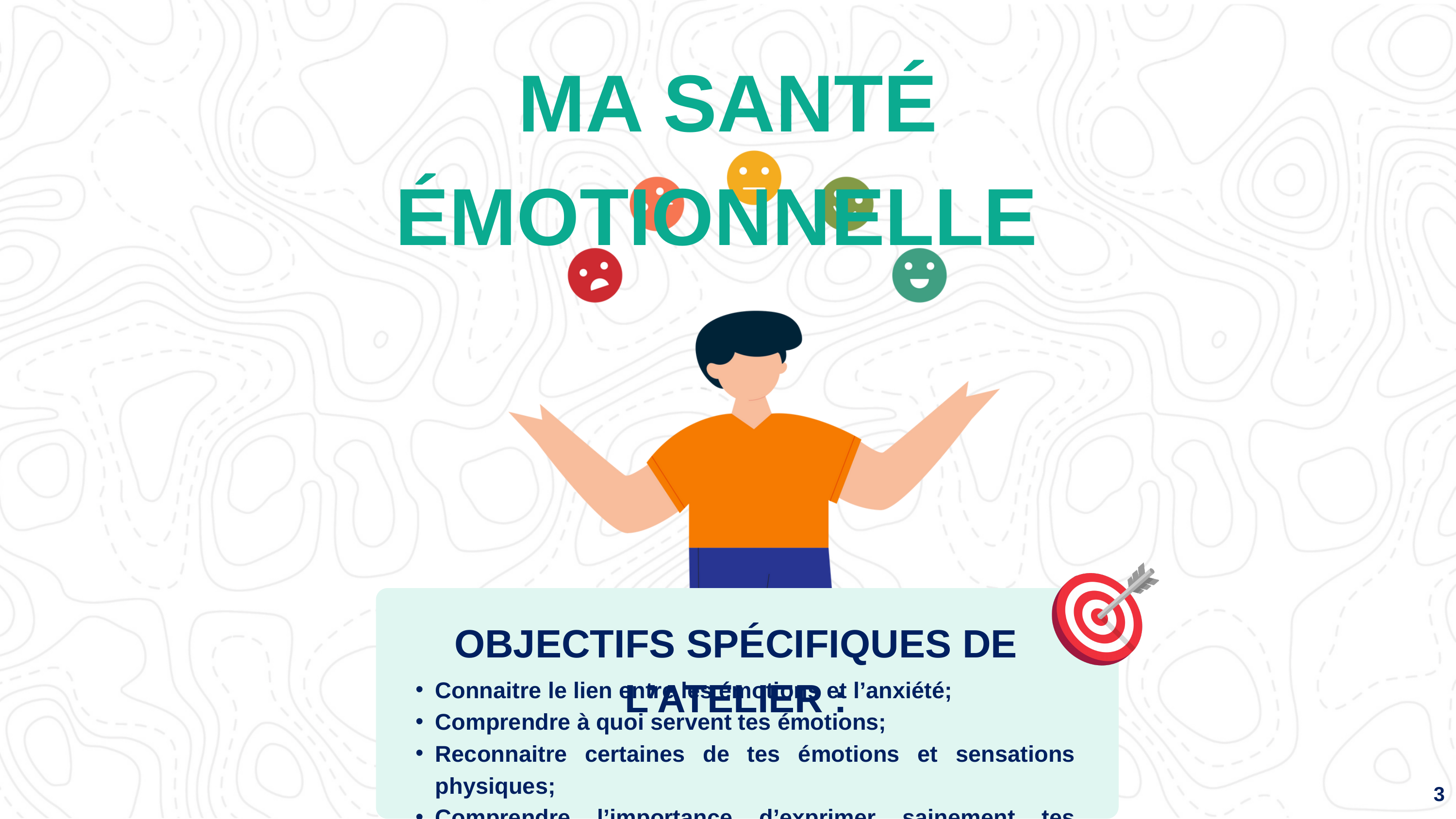

MA SANTÉ ÉMOTIONNELLE

OBJECTIFS SPÉCIFIQUES DE L’ATELIER :
Connaitre le lien entre les émotions et l’anxiété;
Comprendre à quoi servent tes émotions;
Reconnaitre certaines de tes émotions et sensations physiques;
Comprendre l’importance d’exprimer sainement tes émotions.
3